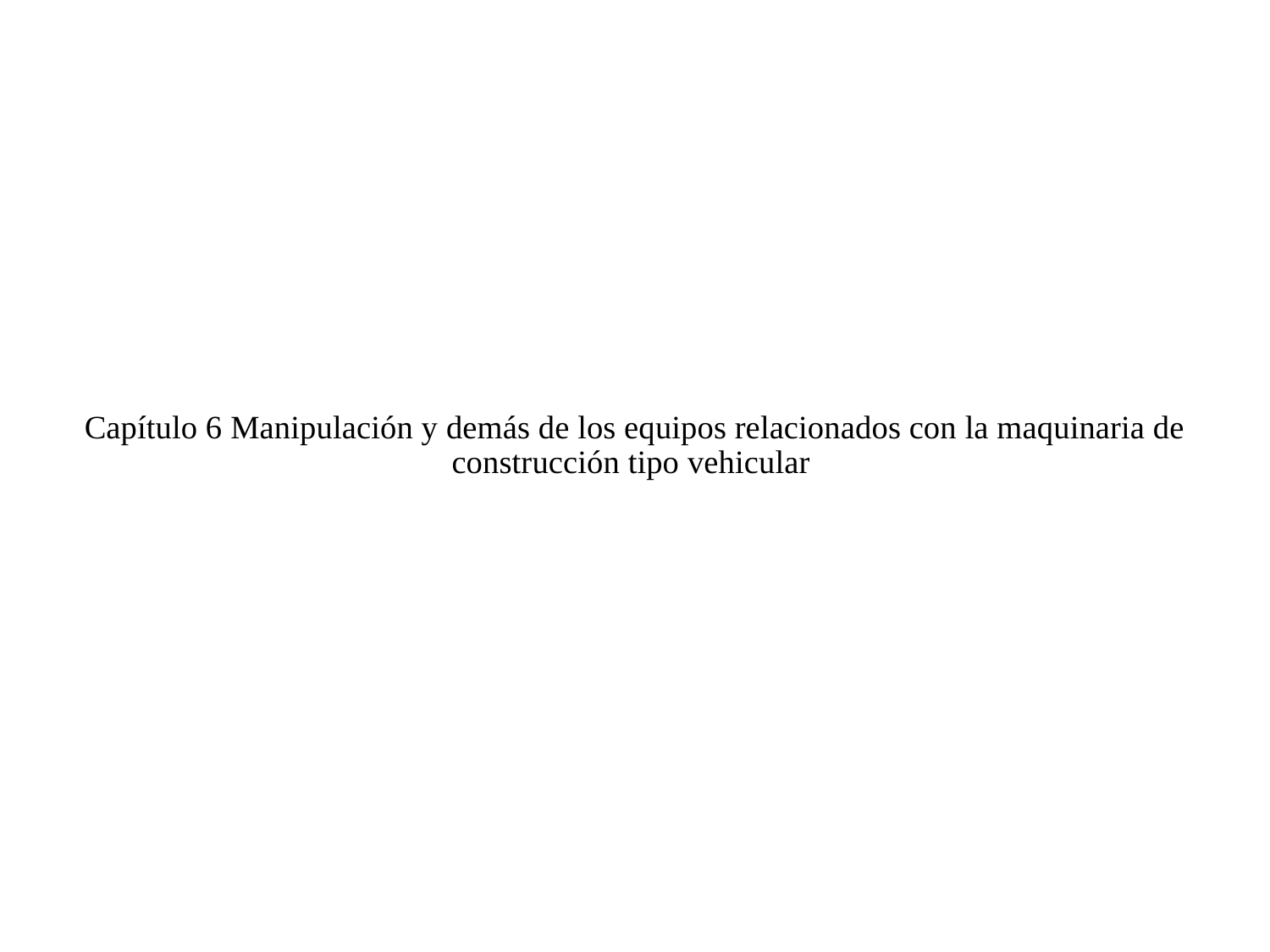

# Capítulo 6 Manipulación y demás de los equipos relacionados con la maquinaria de construcción tipo vehicular